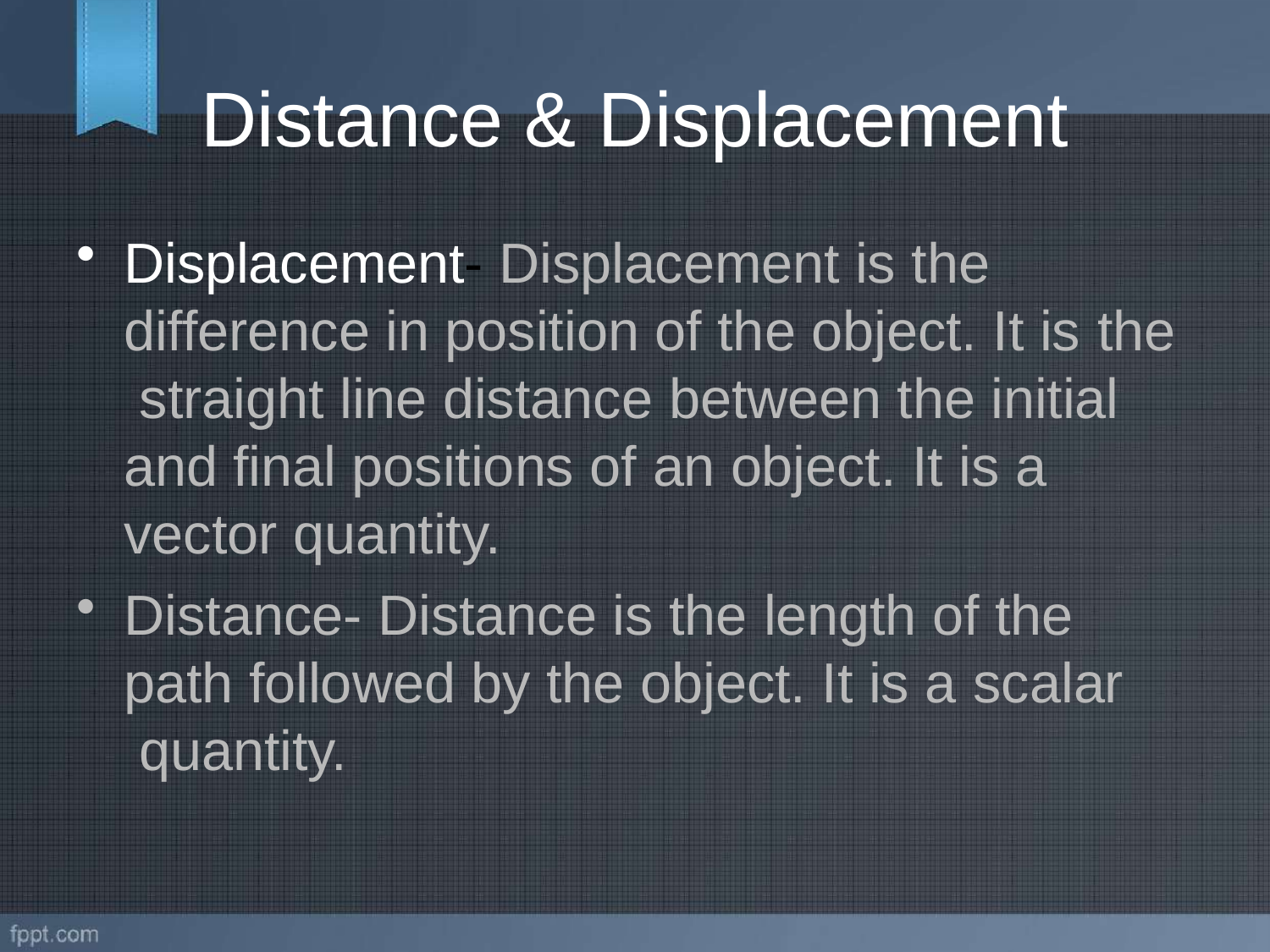

# Distance & Displacement
Displacement- Displacement is the  difference in position of the object. It is the  straight line distance between the initial  and final positions of an object. It is a  vector quantity.
Distance- Distance is the length of the  path followed by the object. It is a scalar  quantity.